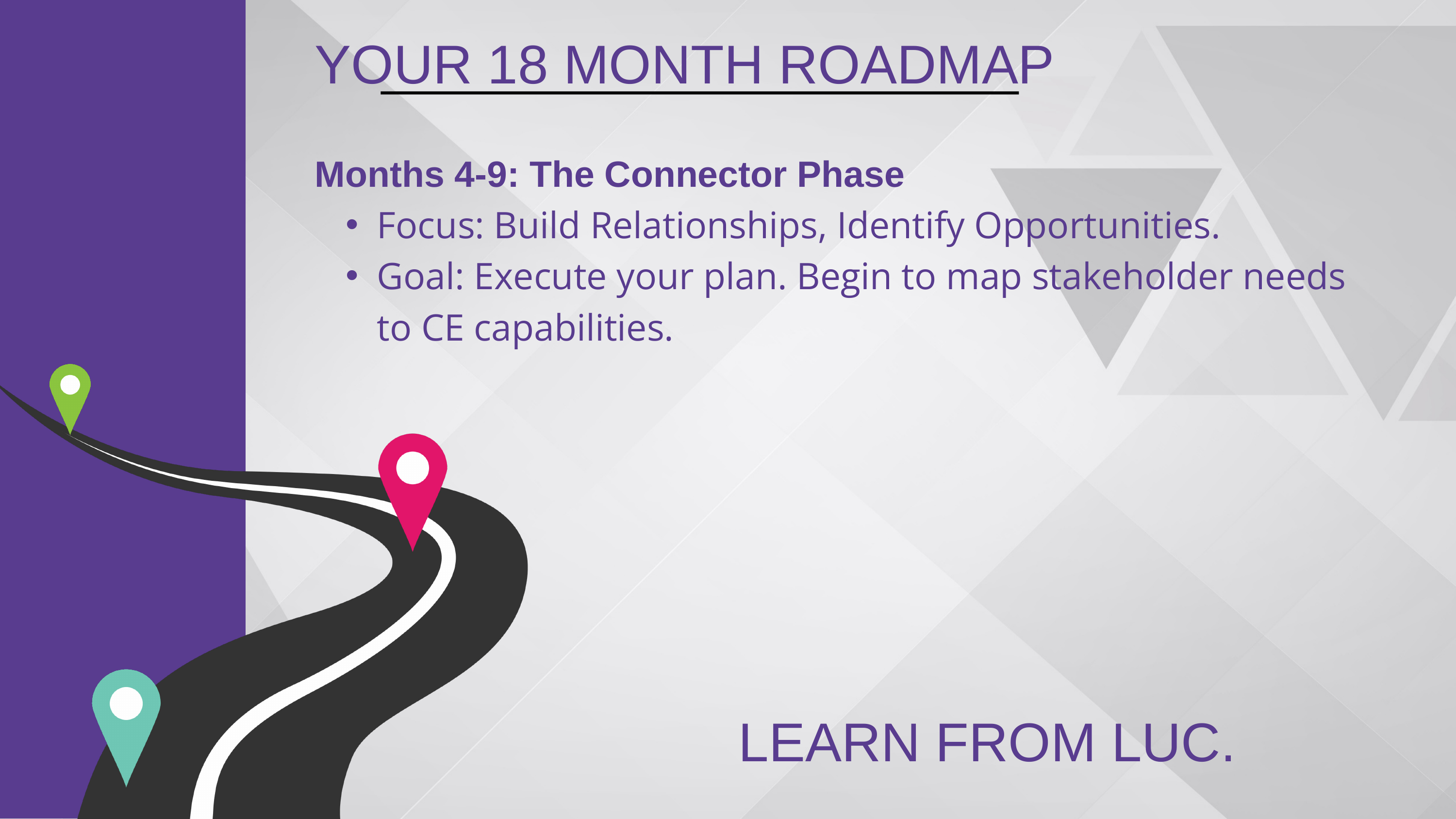

YOUR 18 MONTH ROADMAP

Months 4-9: The Connector Phase
Focus: Build Relationships, Identify Opportunities.
Goal: Execute your plan. Begin to map stakeholder needs to CE capabilities.

LEARN FROM LUC.